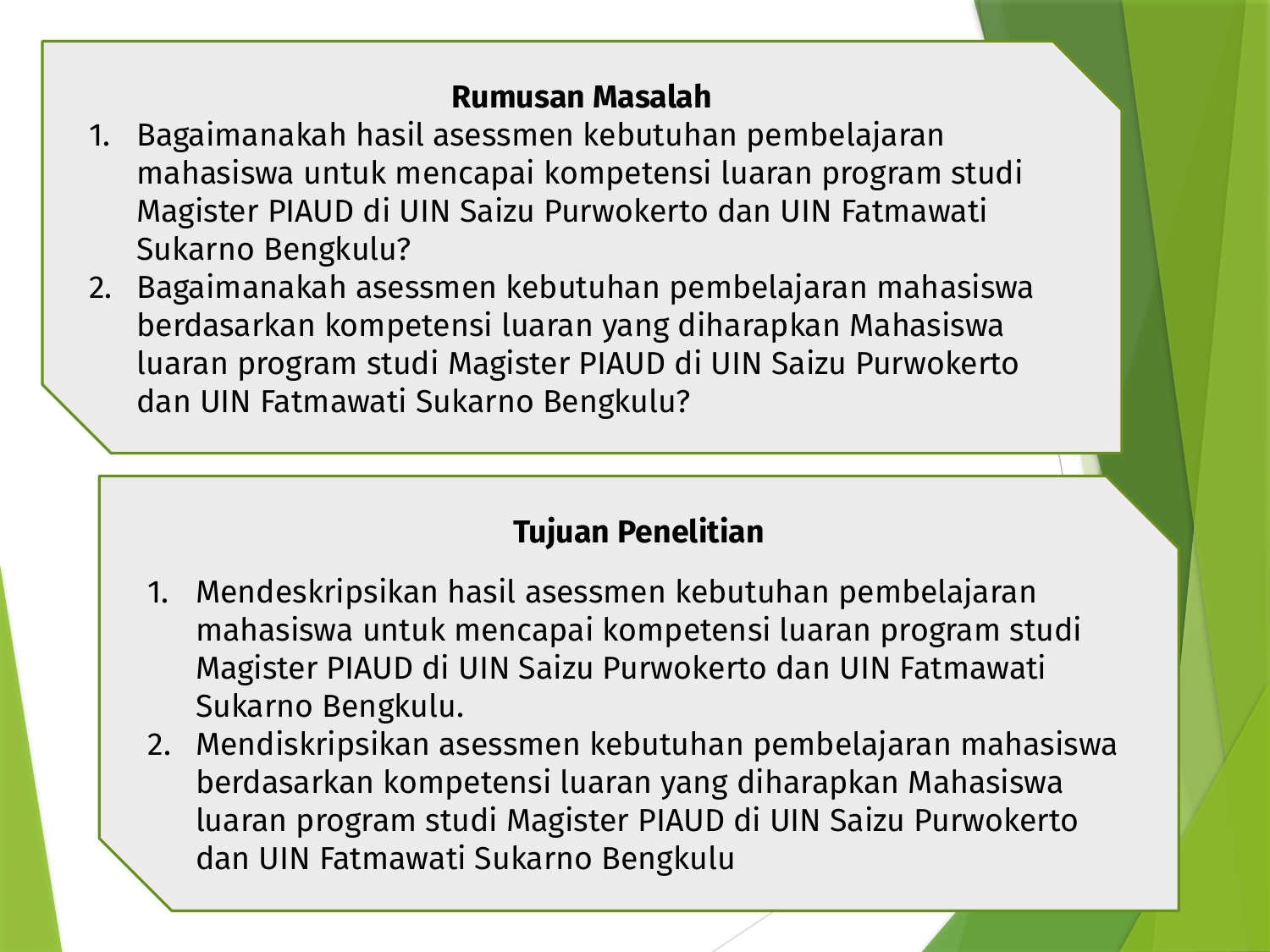

Rumusan Masalah
Bagaimanakah hasil asessmen kebutuhan pembelajaran mahasiswa untuk mencapai kompetensi luaran program studi Magister PIAUD di UIN Saizu Purwokerto dan UIN Fatmawati Sukarno Bengkulu?
Bagaimanakah asessmen kebutuhan pembelajaran mahasiswa berdasarkan kompetensi luaran yang diharapkan Mahasiswa luaran program studi Magister PIAUD di UIN Saizu Purwokerto dan UIN Fatmawati Sukarno Bengkulu?
Tujuan Penelitian

Mendeskripsikan hasil asessmen kebutuhan pembelajaran mahasiswa untuk mencapai kompetensi luaran program studi Magister PIAUD di UIN Saizu Purwokerto dan UIN Fatmawati Sukarno Bengkulu.
Mendiskripsikan asessmen kebutuhan pembelajaran mahasiswa berdasarkan kompetensi luaran yang diharapkan Mahasiswa luaran program studi Magister PIAUD di UIN Saizu Purwokerto dan UIN Fatmawati Sukarno Bengkulu